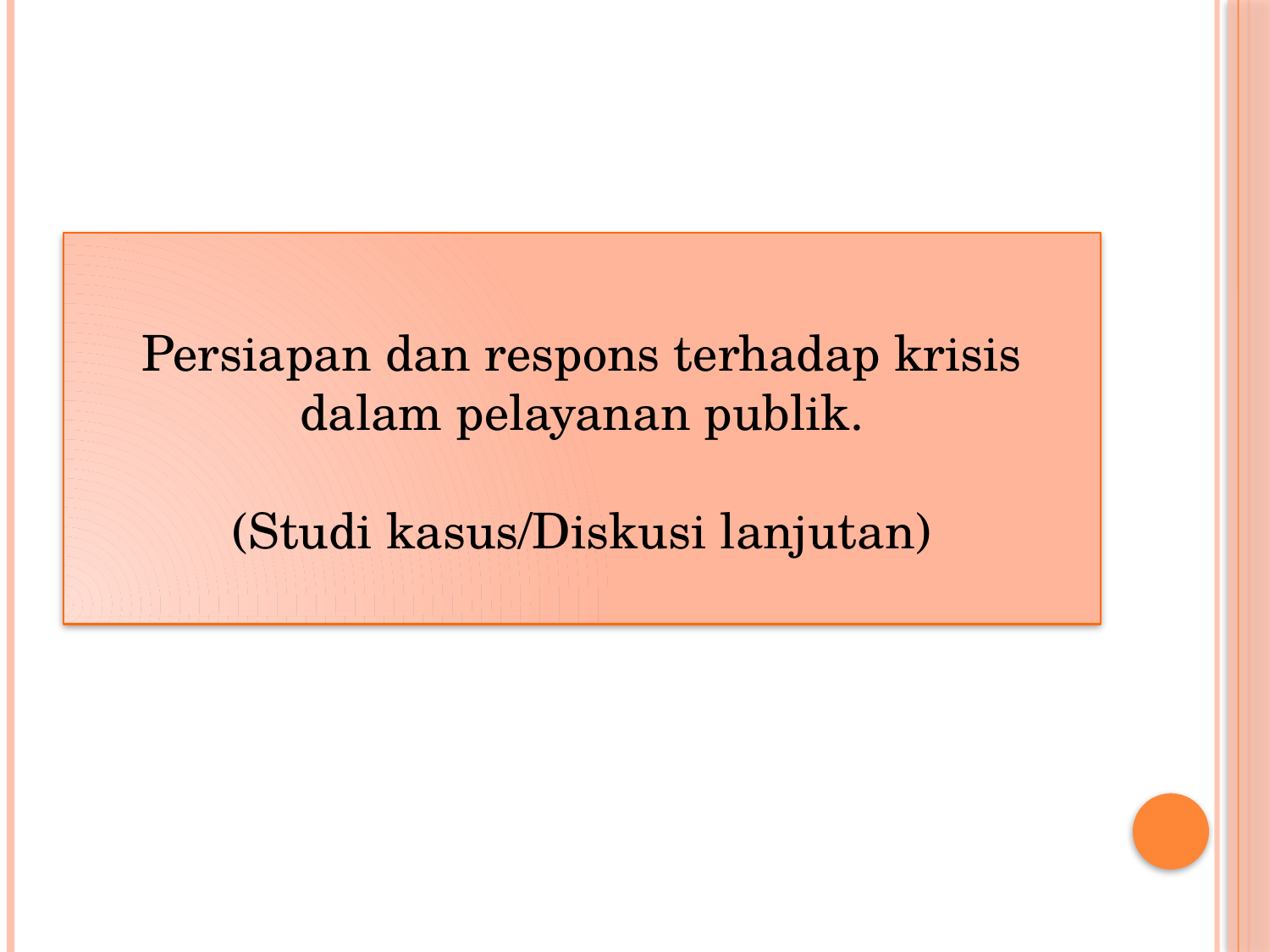

# Persiapan dan respons terhadap krisis dalam pelayanan publik. (Studi kasus/Diskusi lanjutan)